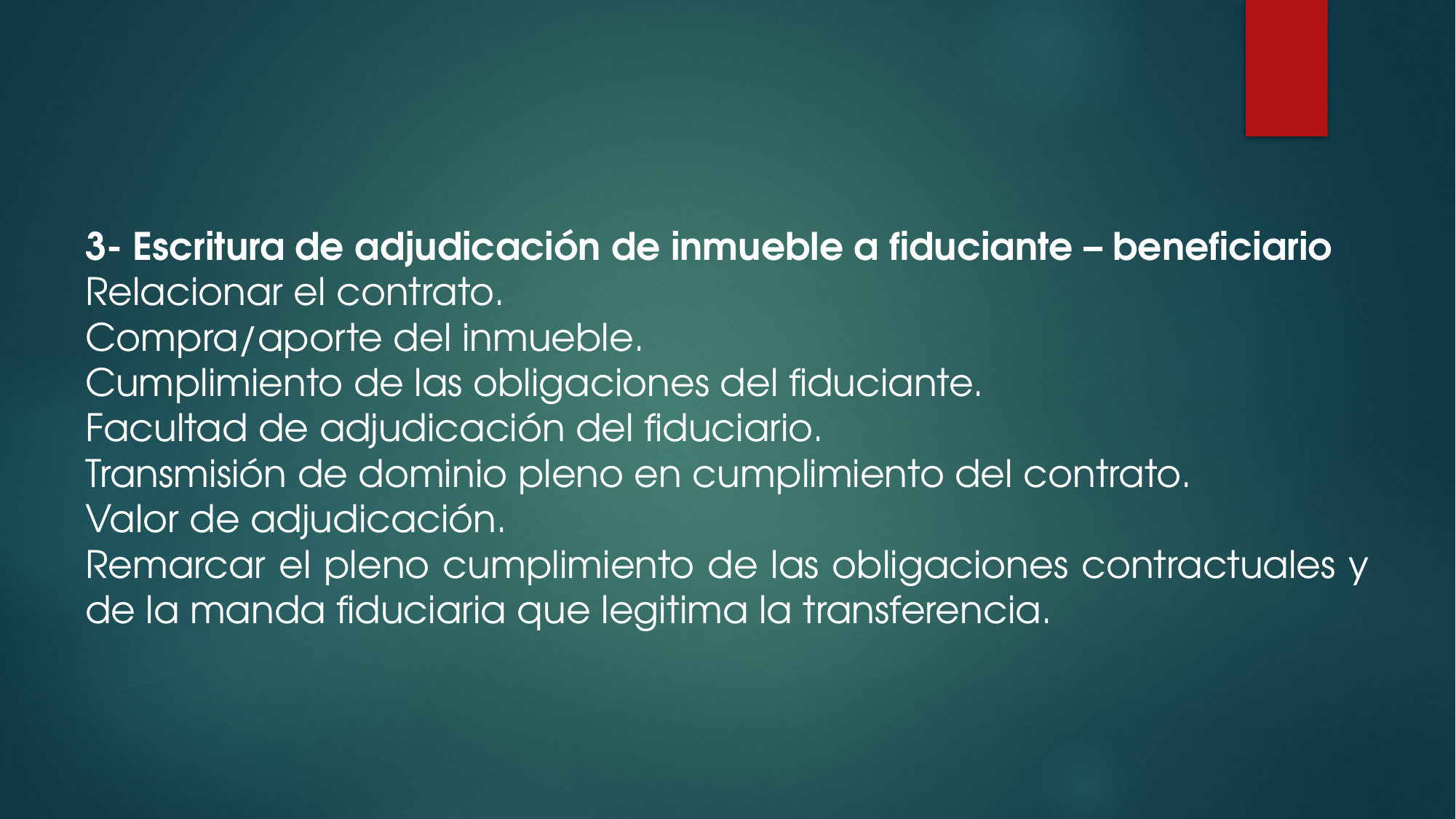

3- Escritura de adjudicación de inmueble a fiduciante – beneficiario
Relacionar el contrato.
Compra/aporte del inmueble.
Cumplimiento de las obligaciones del fiduciante.
Facultad de adjudicación del fiduciario.
Transmisión de dominio pleno en cumplimiento del contrato.
Valor de adjudicación.
Remarcar el pleno cumplimiento de las obligaciones contractuales y de la manda fiduciaria que legitima la transferencia.